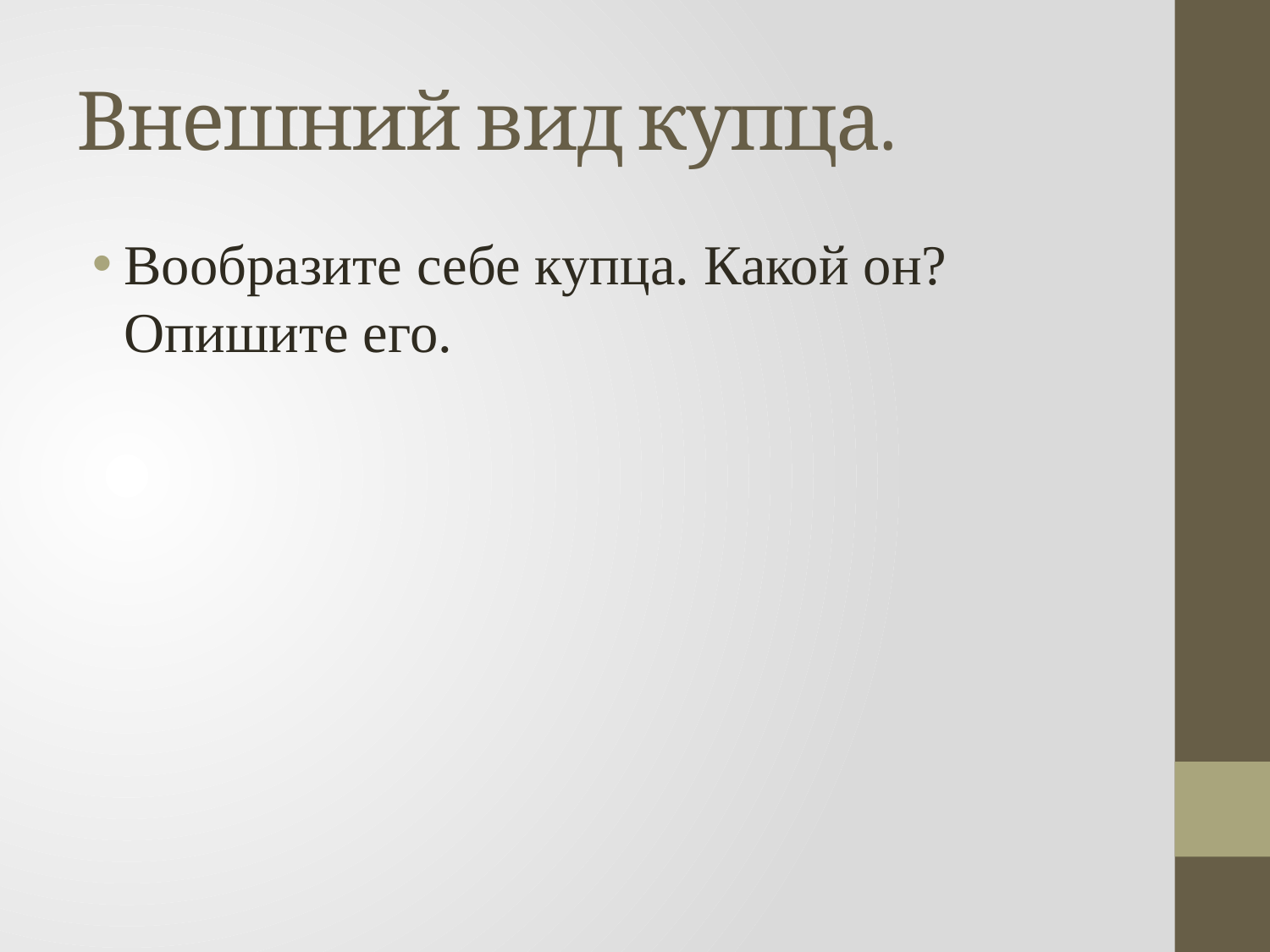

# Внешний вид купца.
Вообразите себе купца. Какой он? Опишите его.